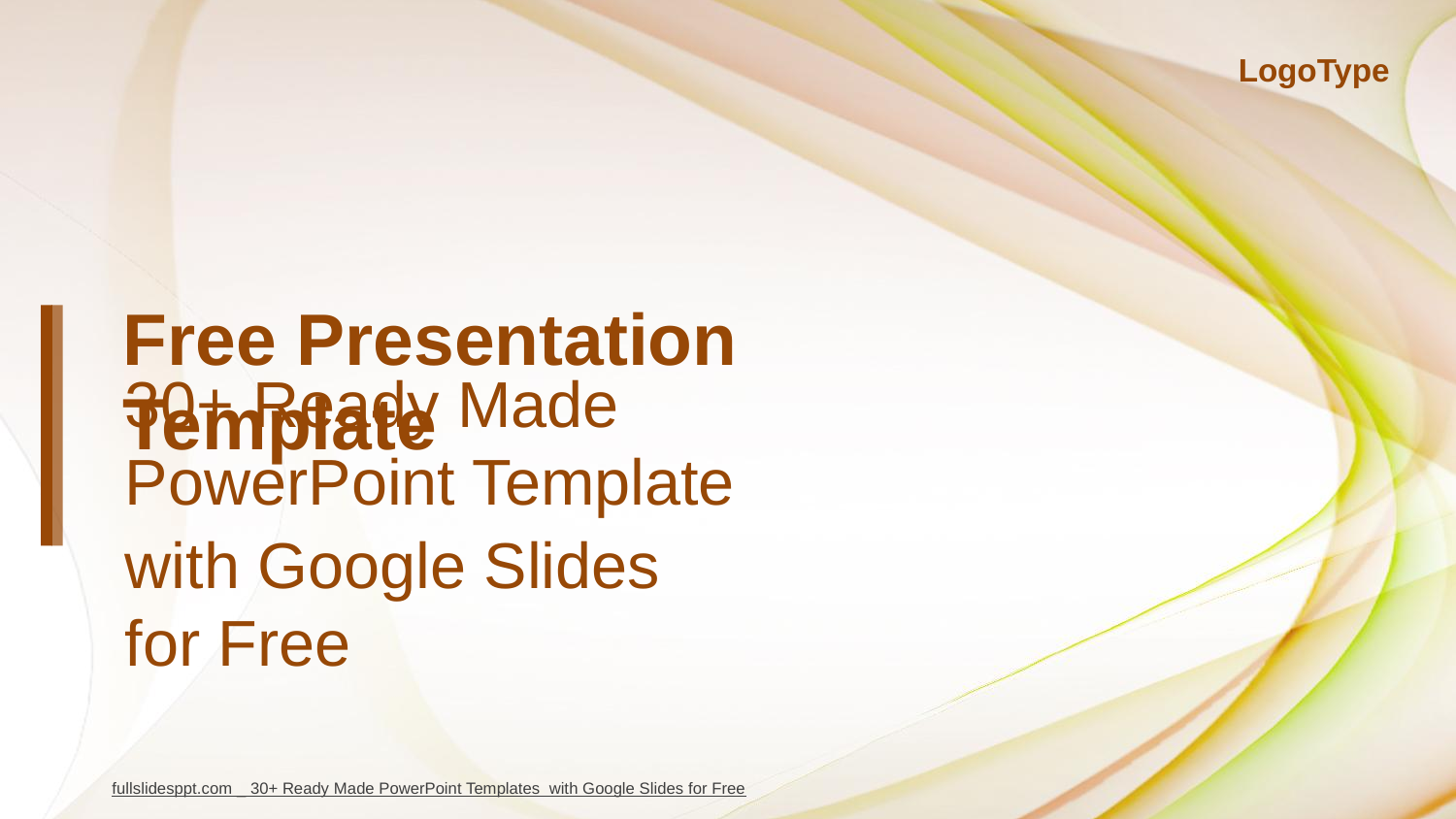

LogoType
# Free Presentation
Template
30+ Ready Made PowerPoint Template
with Google Slides for Free
fullslidesppt.com _ 30+ Ready Made PowerPoint Templates  with Google Slides for Free